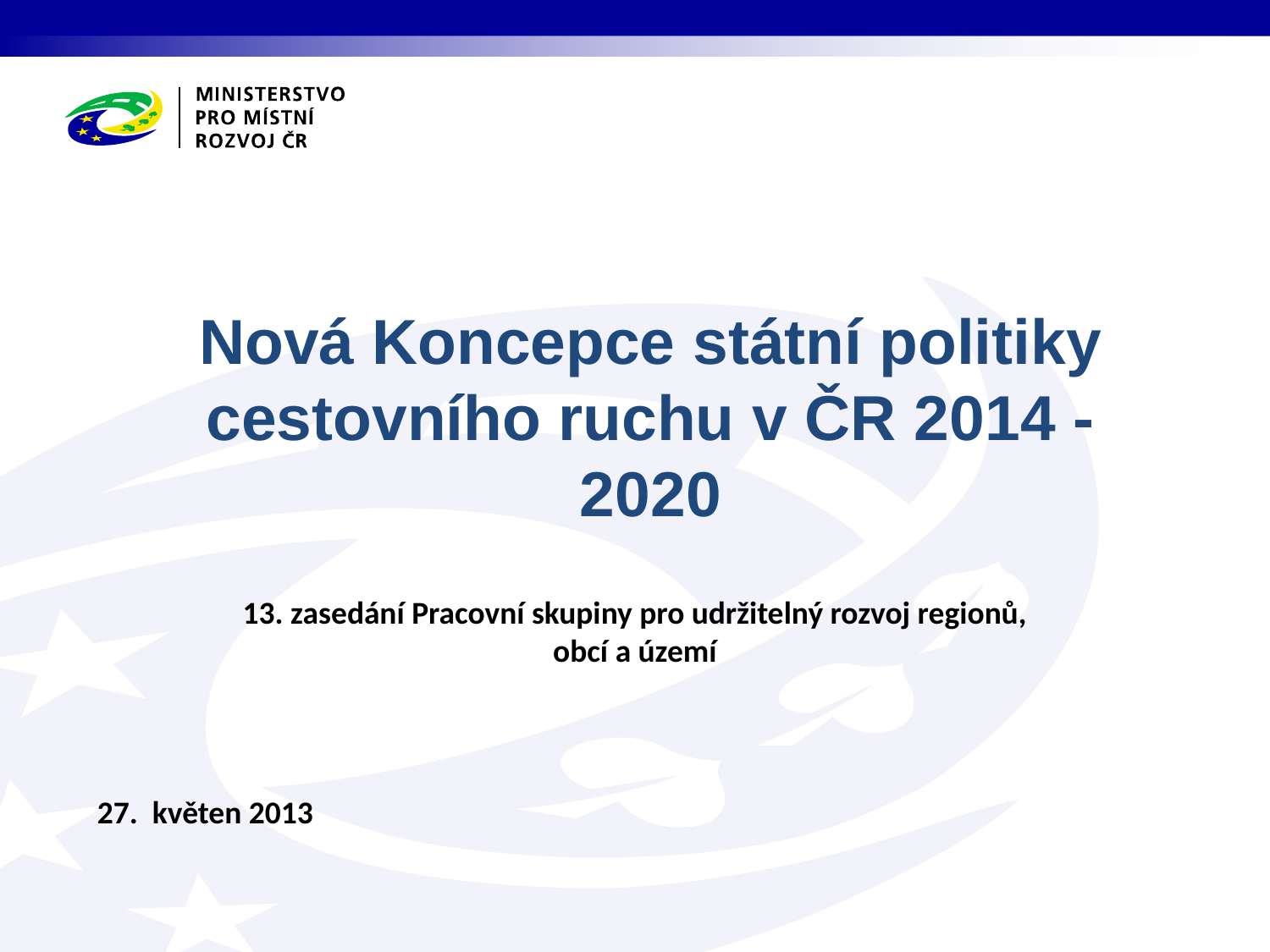

# Nová Koncepce státní politiky cestovního ruchu v ČR 2014 - 2020
13. zasedání Pracovní skupiny pro udržitelný rozvoj regionů, obcí a území
27.  květen 2013